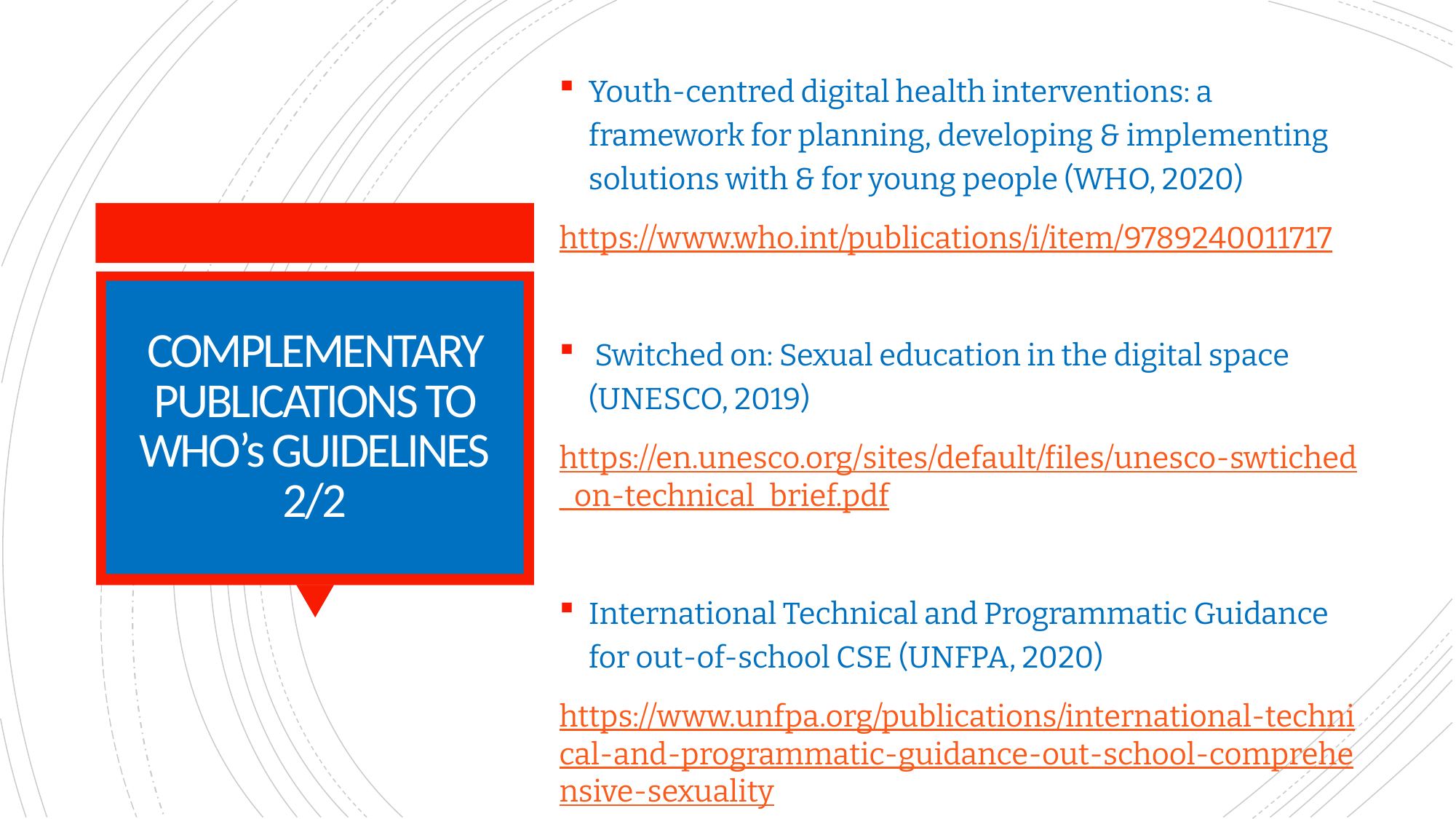

Youth-centred digital health interventions: a  framework for planning, developing & implementing solutions with & for young people (WHO, 2020)
https://www.who.int/publications/i/item/9789240011717

 Switched on: Sexual education in the digital space (UNESCO, 2019)
https://en.unesco.org/sites/default/files/unesco-swtiched_on-technical_brief.pdf

International Technical and Programmatic Guidance for out-of-school CSE (UNFPA, 2020)
https://www.unfpa.org/publications/international-technical-and-programmatic-guidance-out-school-comprehensive-sexuality

# COMPLEMENTARY PUBLICATIONS TO WHO’s GUIDELINES 2/2